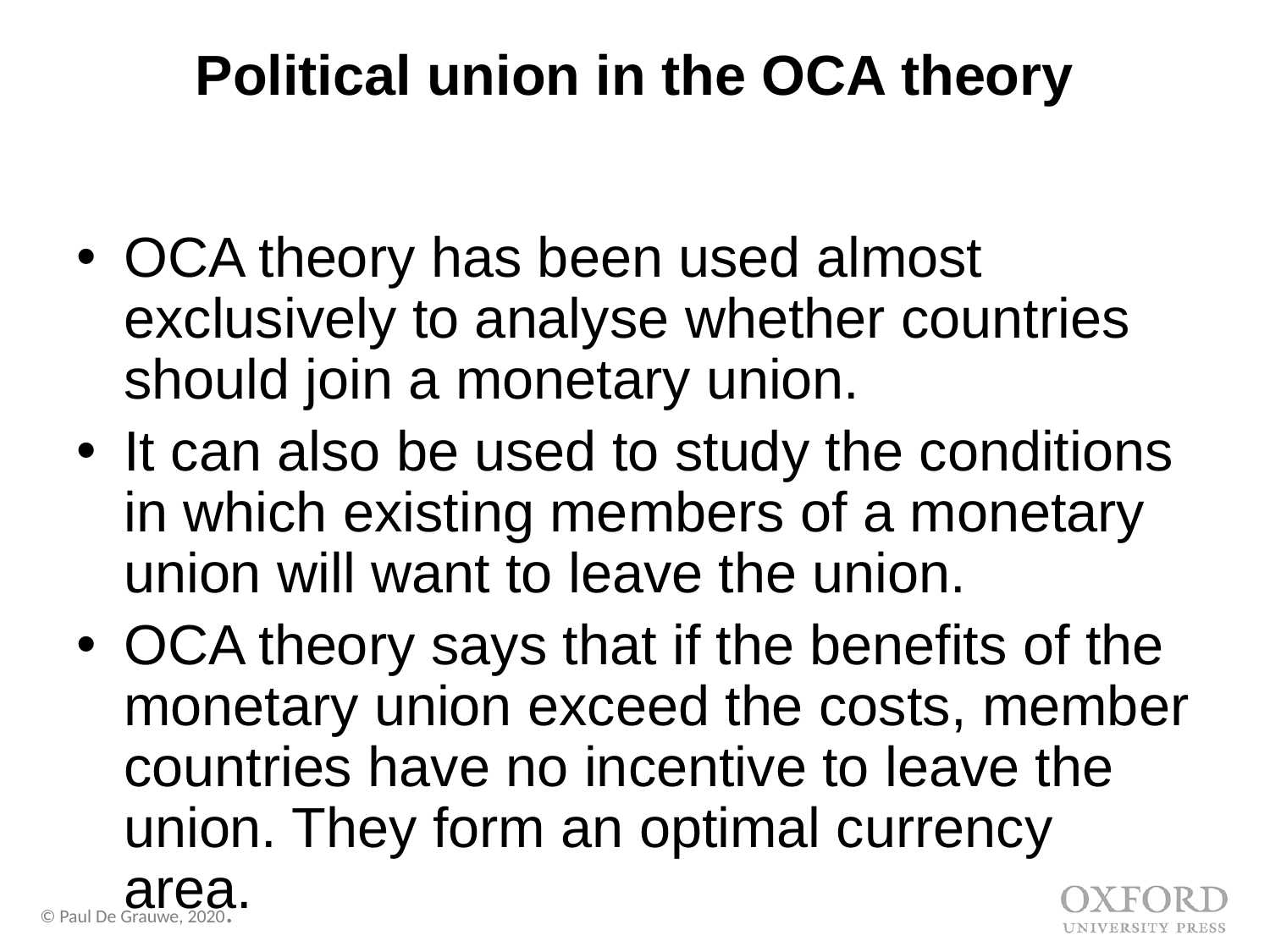

# Political union in the OCA theory
OCA theory has been used almost exclusively to analyse whether countries should join a monetary union.
It can also be used to study the conditions in which existing members of a monetary union will want to leave the union.
OCA theory says that if the benefits of the monetary union exceed the costs, member countries have no incentive to leave the union. They form an optimal currency area.